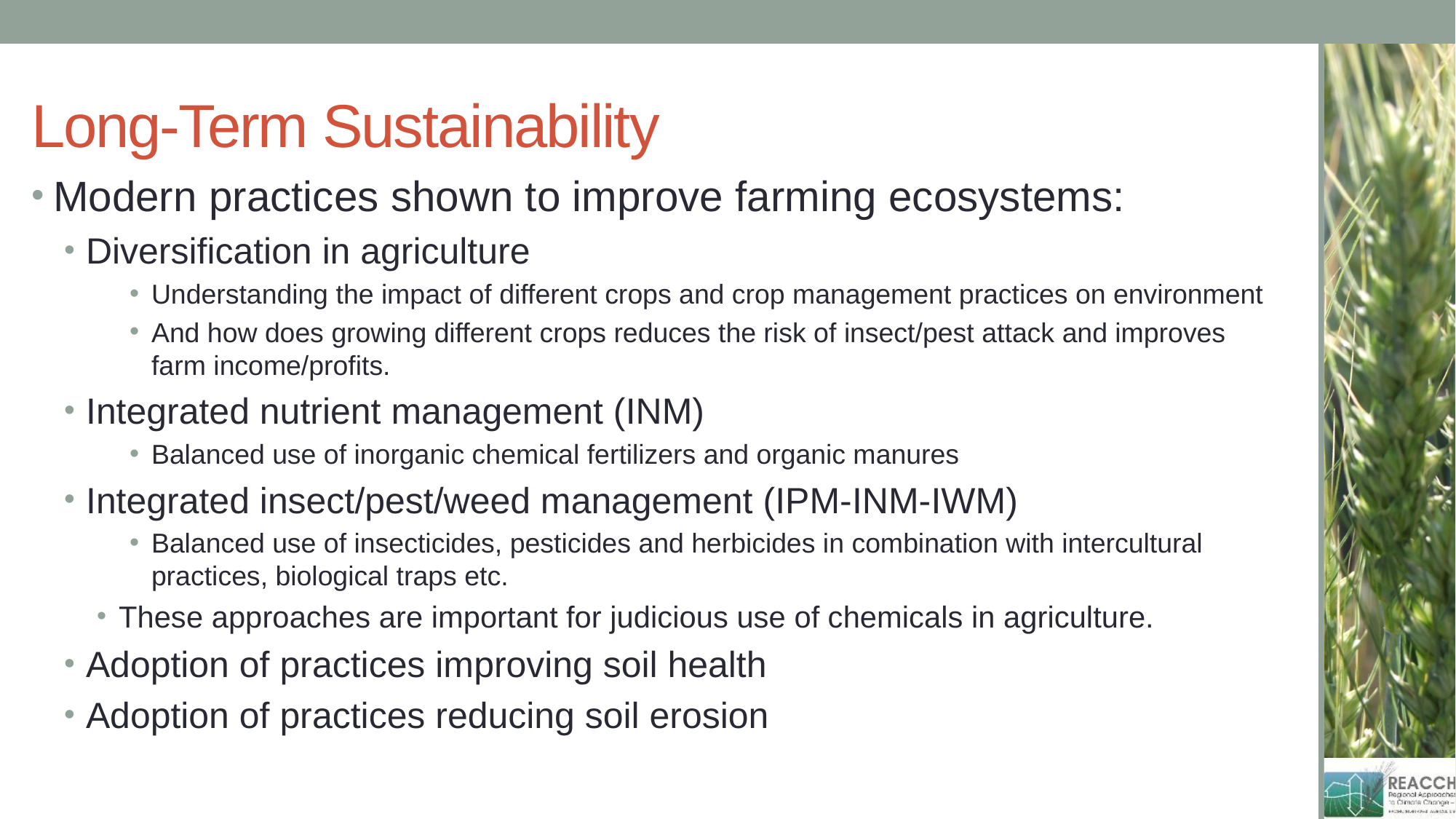

# Long-Term Sustainability
Modern practices shown to improve farming ecosystems:
Diversification in agriculture
Understanding the impact of different crops and crop management practices on environment
And how does growing different crops reduces the risk of insect/pest attack and improves farm income/profits.
Integrated nutrient management (INM)
Balanced use of inorganic chemical fertilizers and organic manures
Integrated insect/pest/weed management (IPM-INM-IWM)
Balanced use of insecticides, pesticides and herbicides in combination with intercultural practices, biological traps etc.
These approaches are important for judicious use of chemicals in agriculture.
Adoption of practices improving soil health
Adoption of practices reducing soil erosion